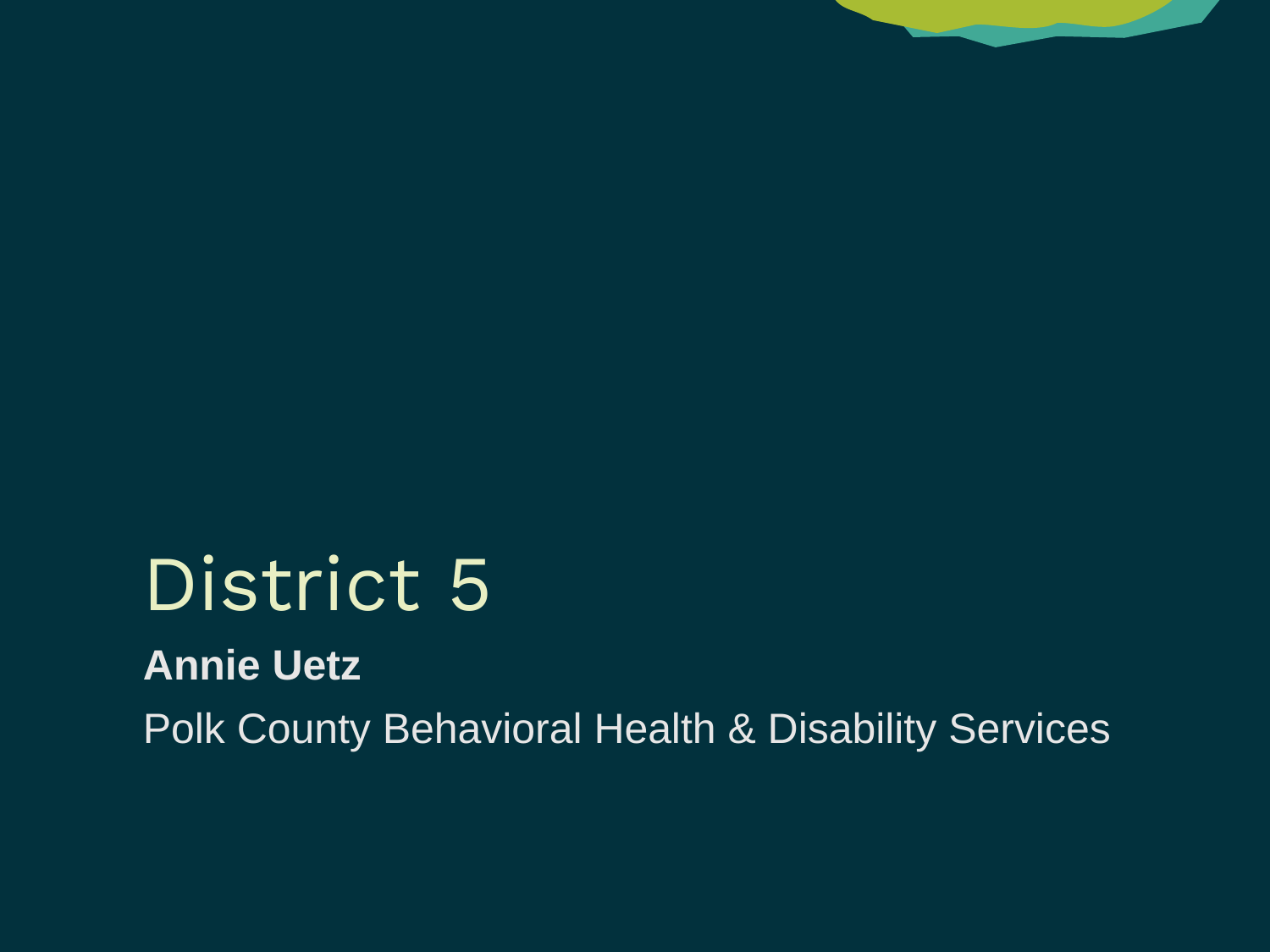

# District 5
Annie Uetz
Polk County Behavioral Health & Disability Services